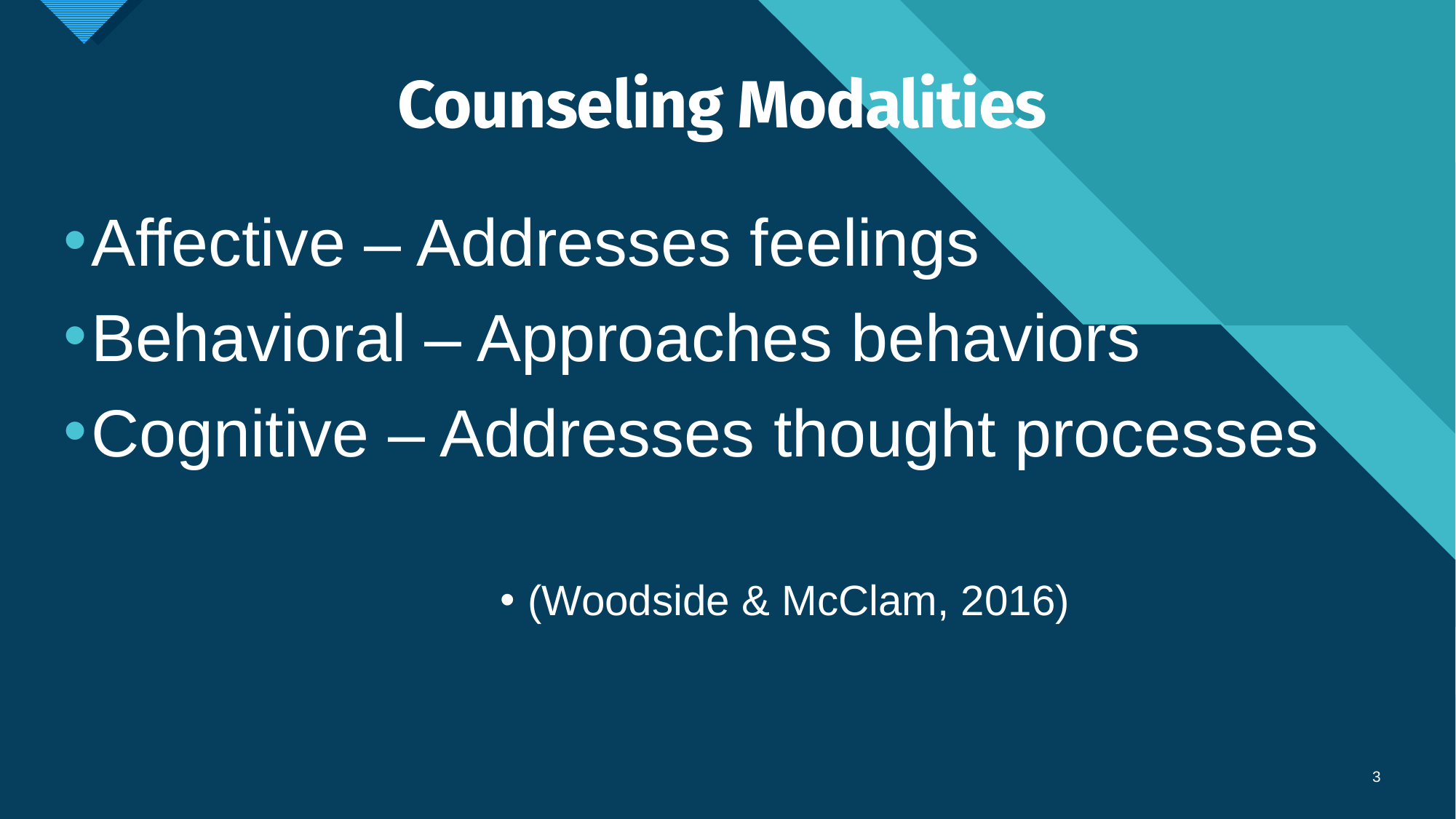

# Counseling Modalities
Affective – Addresses feelings
Behavioral – Approaches behaviors
Cognitive – Addresses thought processes

(Woodside & McClam, 2016)
3